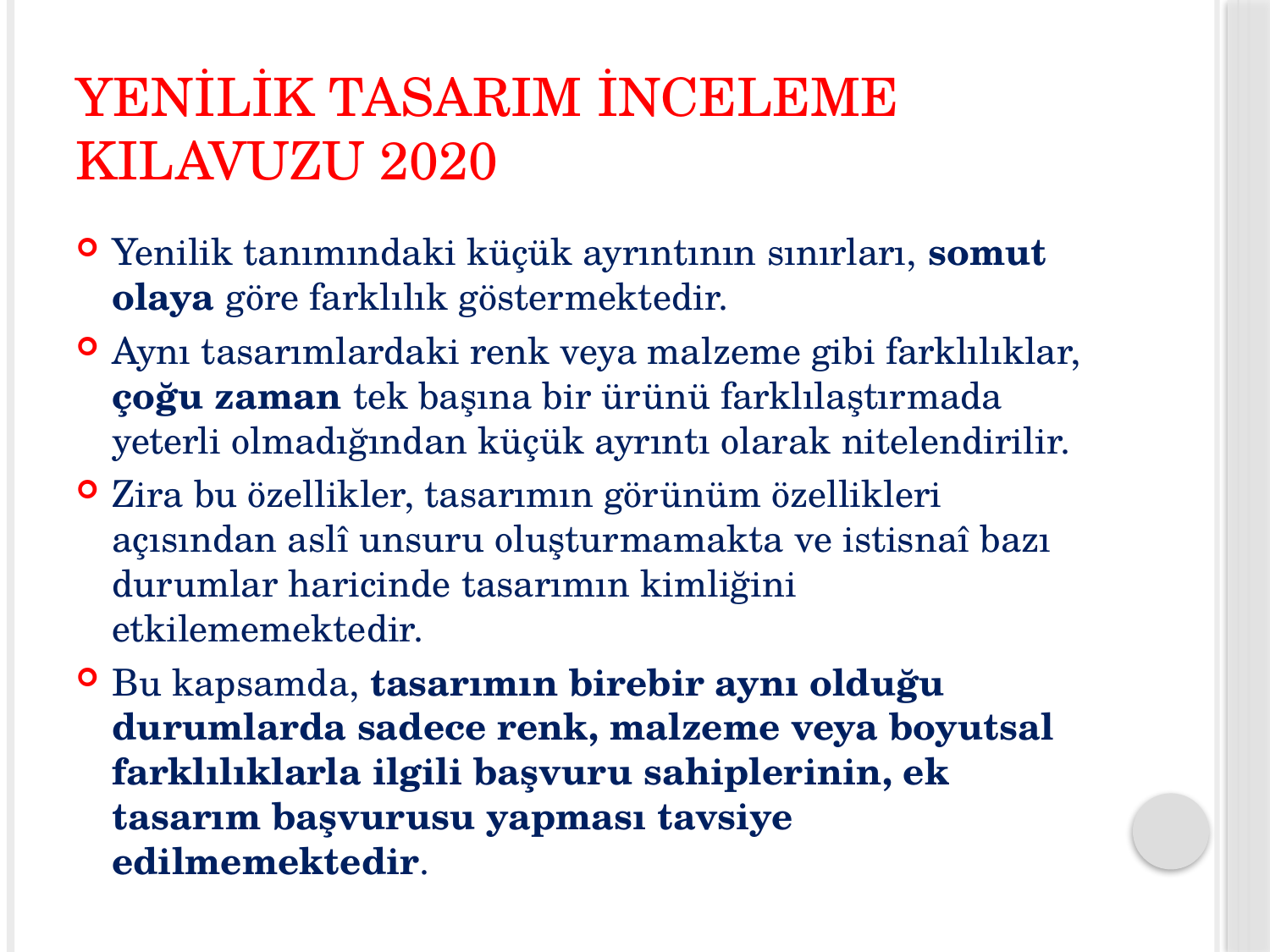

# Yenilik Tasarım İnceleme kılavuzu 2020
Yenilik tanımındaki küçük ayrıntının sınırları, somut olaya göre farklılık göstermektedir.
Aynı tasarımlardaki renk veya malzeme gibi farklılıklar, çoğu zaman tek başına bir ürünü farklılaştırmada yeterli olmadığından küçük ayrıntı olarak nitelendirilir.
Zira bu özellikler, tasarımın görünüm özellikleri açısından aslî unsuru oluşturmamakta ve istisnaî bazı durumlar haricinde tasarımın kimliğini etkilememektedir.
Bu kapsamda, tasarımın birebir aynı olduğu durumlarda sadece renk, malzeme veya boyutsal farklılıklarla ilgili başvuru sahiplerinin, ek tasarım başvurusu yapması tavsiye edilmemektedir.